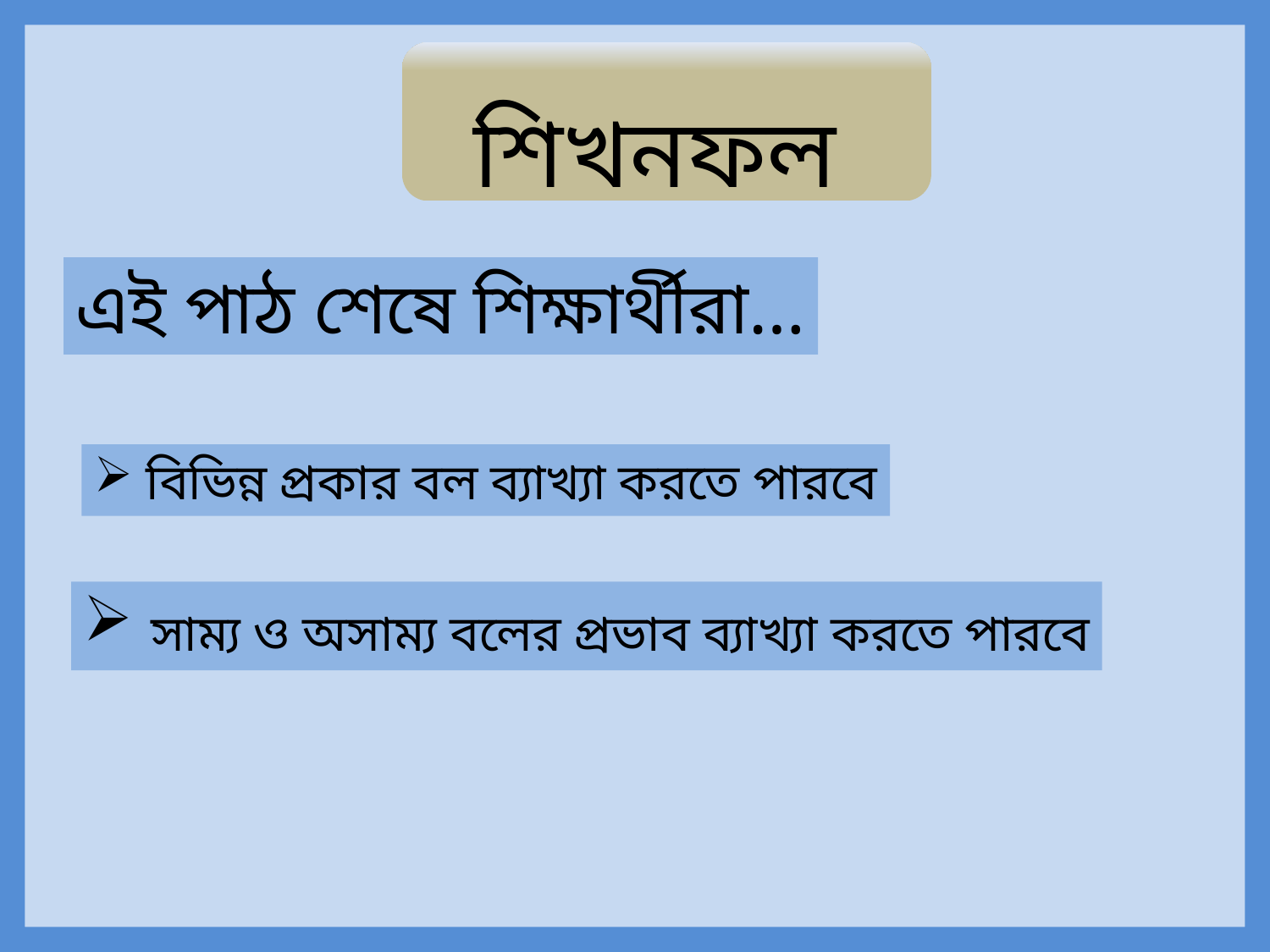

শিখনফল
এই পাঠ শেষে শিক্ষার্থীরা…
 বিভিন্ন প্রকার বল ব্যাখ্যা করতে পারবে
 সাম্য ও অসাম্য বলের প্রভাব ব্যাখ্যা করতে পারবে